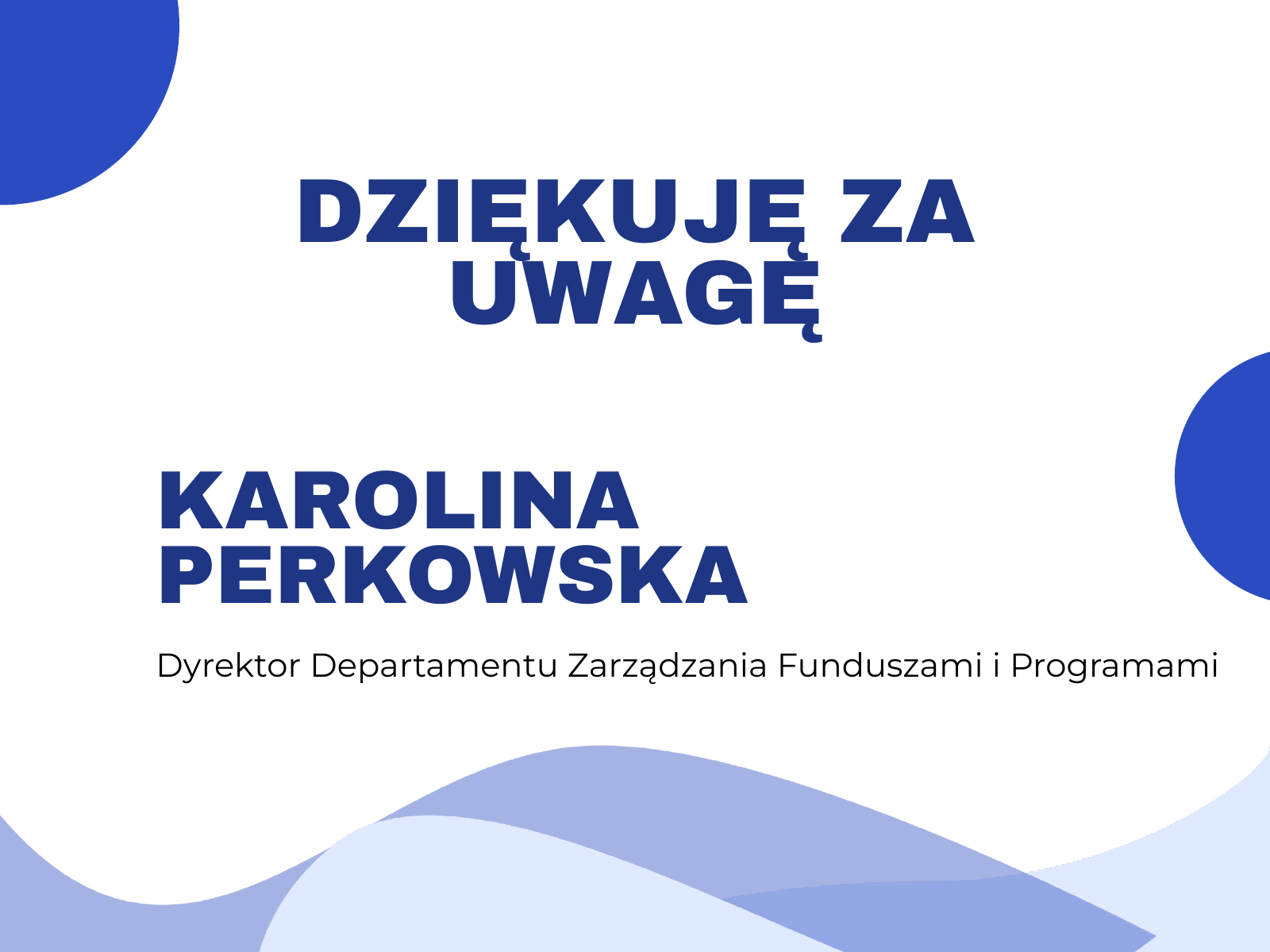

DZIĘKUJĘ ZA UWAGĘ

KAROLINA PERKOWSKA
Dyrektor Departamentu Zarządzania Funduszami i Programami